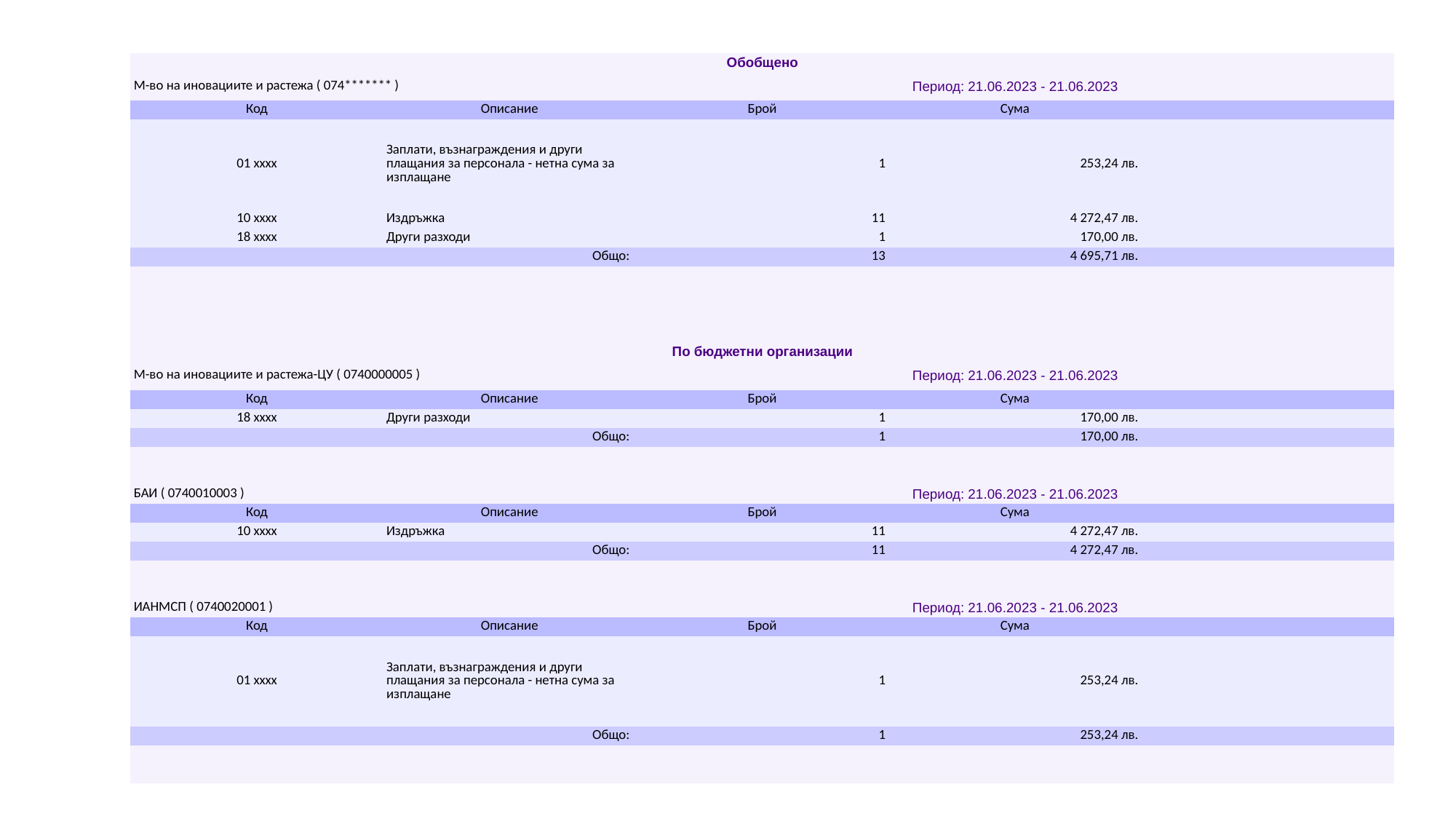

| Обобщено |  |  |  |  |
| --- | --- | --- | --- | --- |
| М-во на иновациите и растежа ( 074\*\*\*\*\*\*\* ) |  | Период: 21.06.2023 - 21.06.2023 |  |  |
| Код | Описание | Брой | Сума |  |
| 01 xxxx | Заплати, възнаграждения и други плащания за персонала - нетна сума за изплащане | 1 | 253,24 лв. |  |
| 10 xxxx | Издръжка | 11 | 4 272,47 лв. |  |
| 18 xxxx | Други разходи | 1 | 170,00 лв. |  |
| Общо: |  | 13 | 4 695,71 лв. |  |
|  |  |  |  |  |
|  |  |  |  |  |
|  |  |  |  |  |
|  |  |  |  |  |
| По бюджетни организации |  |  |  |  |
| М-во на иновациите и растежа-ЦУ ( 0740000005 ) |  | Период: 21.06.2023 - 21.06.2023 |  |  |
| Код | Описание | Брой | Сума |  |
| 18 xxxx | Други разходи | 1 | 170,00 лв. |  |
| Общо: |  | 1 | 170,00 лв. |  |
|  |  |  |  |  |
|  |  |  |  |  |
| БАИ ( 0740010003 ) |  | Период: 21.06.2023 - 21.06.2023 |  |  |
| Код | Описание | Брой | Сума |  |
| 10 xxxx | Издръжка | 11 | 4 272,47 лв. |  |
| Общо: |  | 11 | 4 272,47 лв. |  |
|  |  |  |  |  |
|  |  |  |  |  |
| ИАНМСП ( 0740020001 ) |  | Период: 21.06.2023 - 21.06.2023 |  |  |
| Код | Описание | Брой | Сума |  |
| 01 xxxx | Заплати, възнаграждения и други плащания за персонала - нетна сума за изплащане | 1 | 253,24 лв. |  |
| Общо: |  | 1 | 253,24 лв. |  |
|  |  |  |  |  |
|  |  |  |  |  |
#